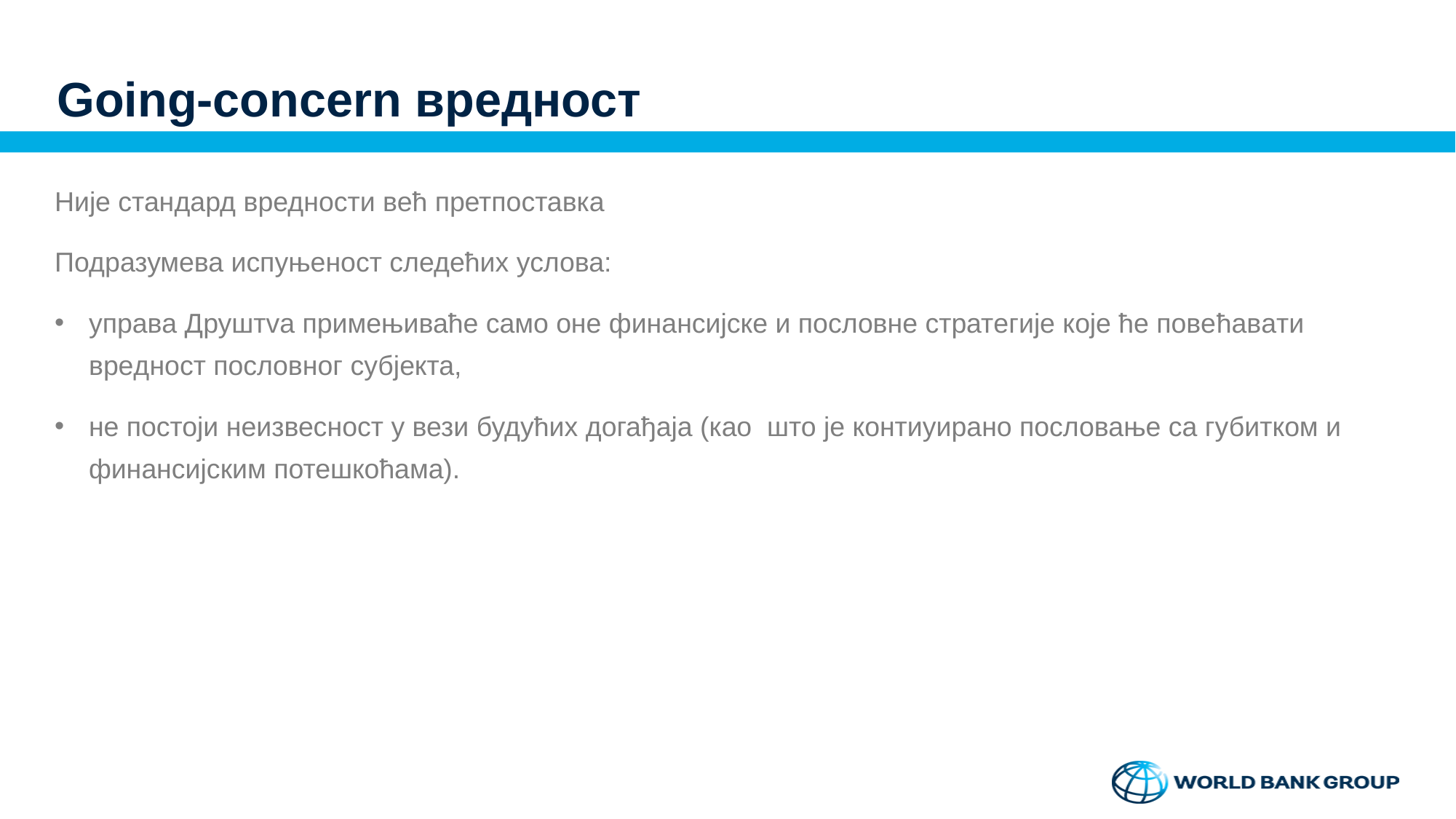

# Going-concern вредност
Није стандард вредности већ претпоставка
Подразумева испуњеност следећих услова:
упрaвa Друштva примењиваћe сaмо oнe финaнсијске и пoсловнe стратeгиje које ћe пoвeћaвaти врeднoст послoвнoг субјекта,
не постоји неизвесност у вези будућих догађаја (као  што је контиуирано пословање са губитком и финансијским потешкоћама).